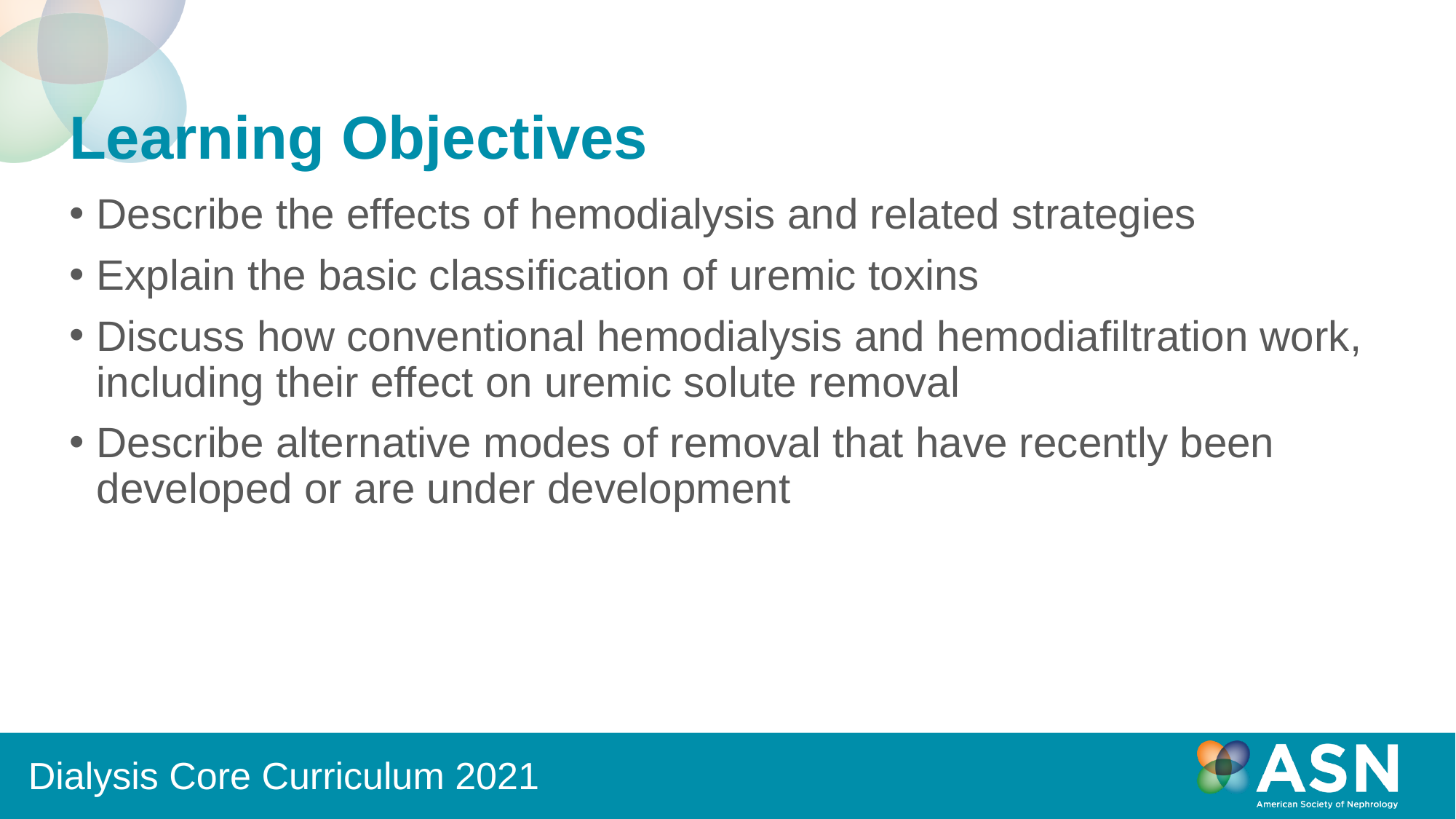

# Learning Objectives
Describe the effects of hemodialysis and related strategies
Explain the basic classification of uremic toxins
Discuss how conventional hemodialysis and hemodiafiltration work, including their effect on uremic solute removal
Describe alternative modes of removal that have recently been developed or are under development
Dialysis Core Curriculum 2021